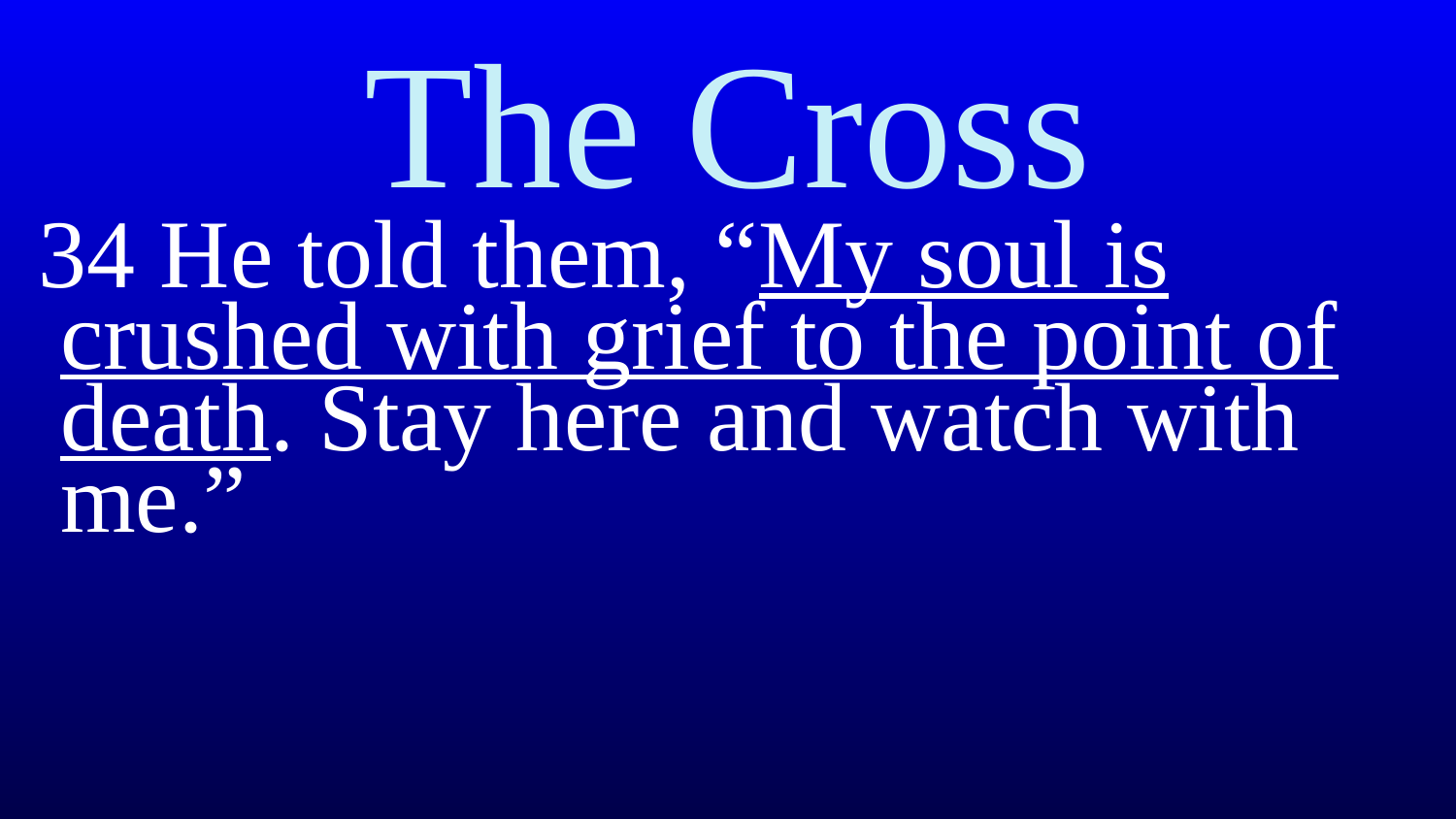

# The Cross
 34 He told them, “My soul is crushed with grief to the point of death. Stay here and watch with me.”